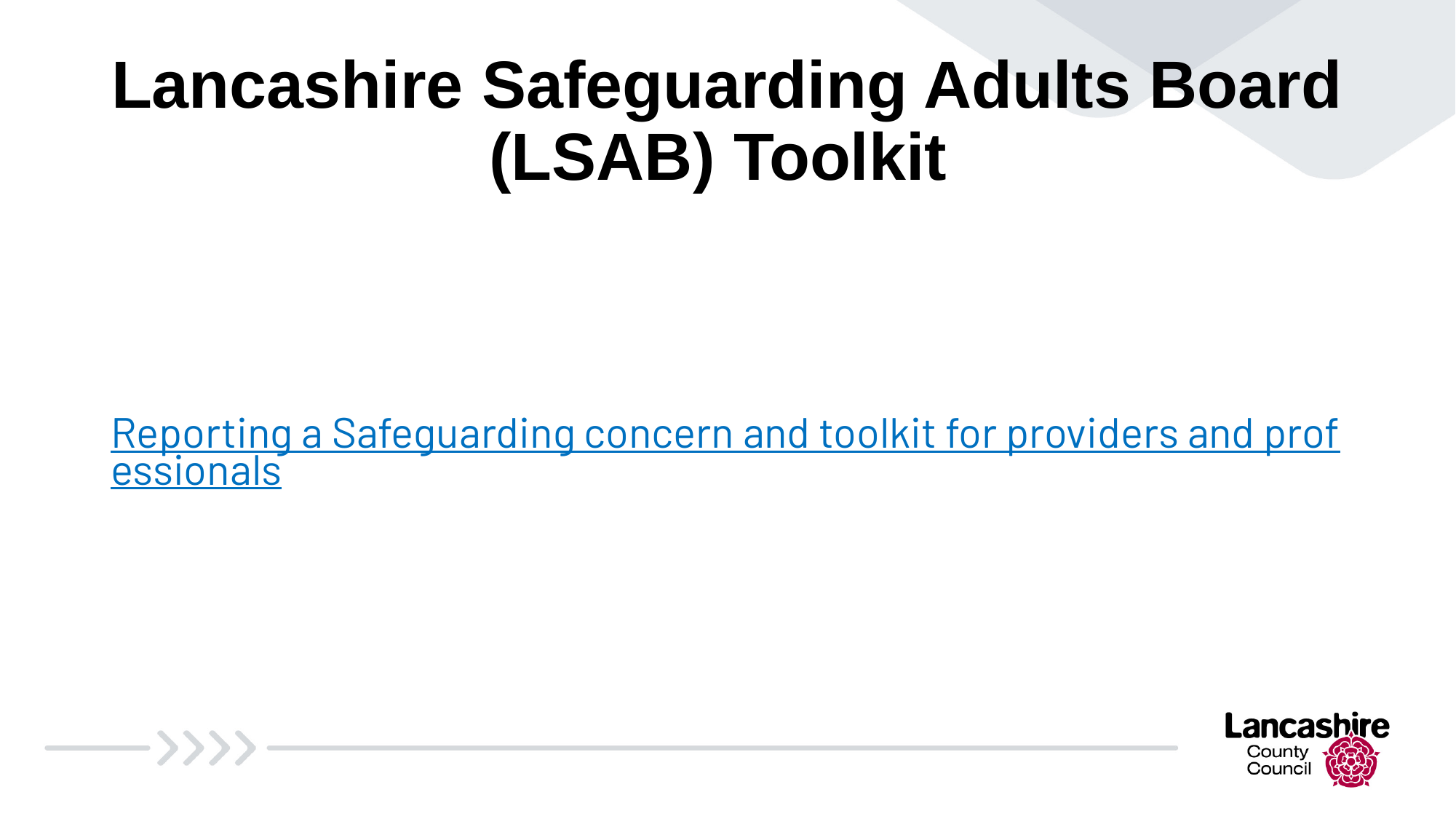

# Lancashire Safeguarding Adults Board (LSAB) Toolkit

Reporting a Safeguarding concern and toolkit for providers and professionals